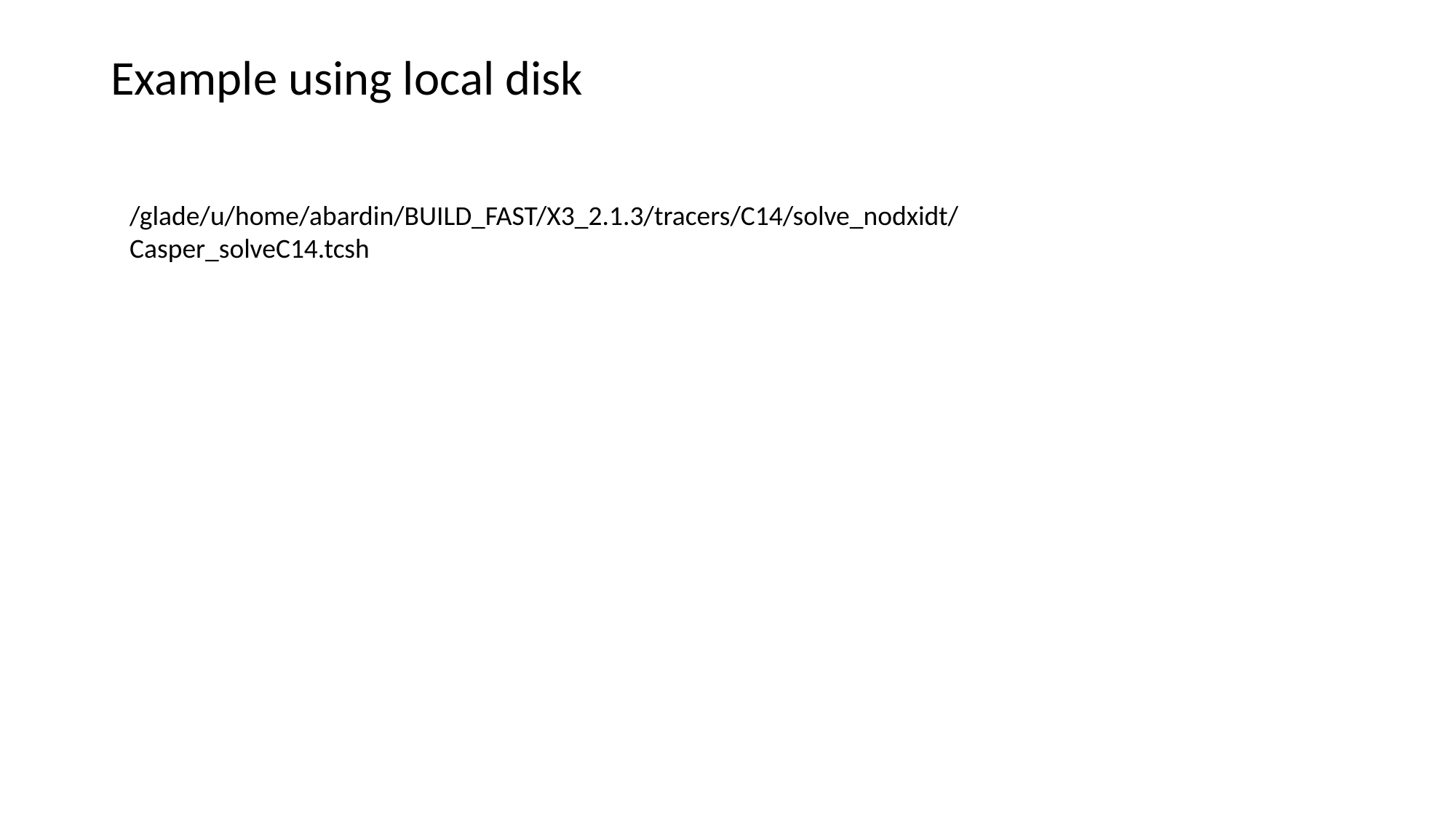

# Example using local disk
/glade/u/home/abardin/BUILD_FAST/X3_2.1.3/tracers/C14/solve_nodxidt/
Casper_solveC14.tcsh